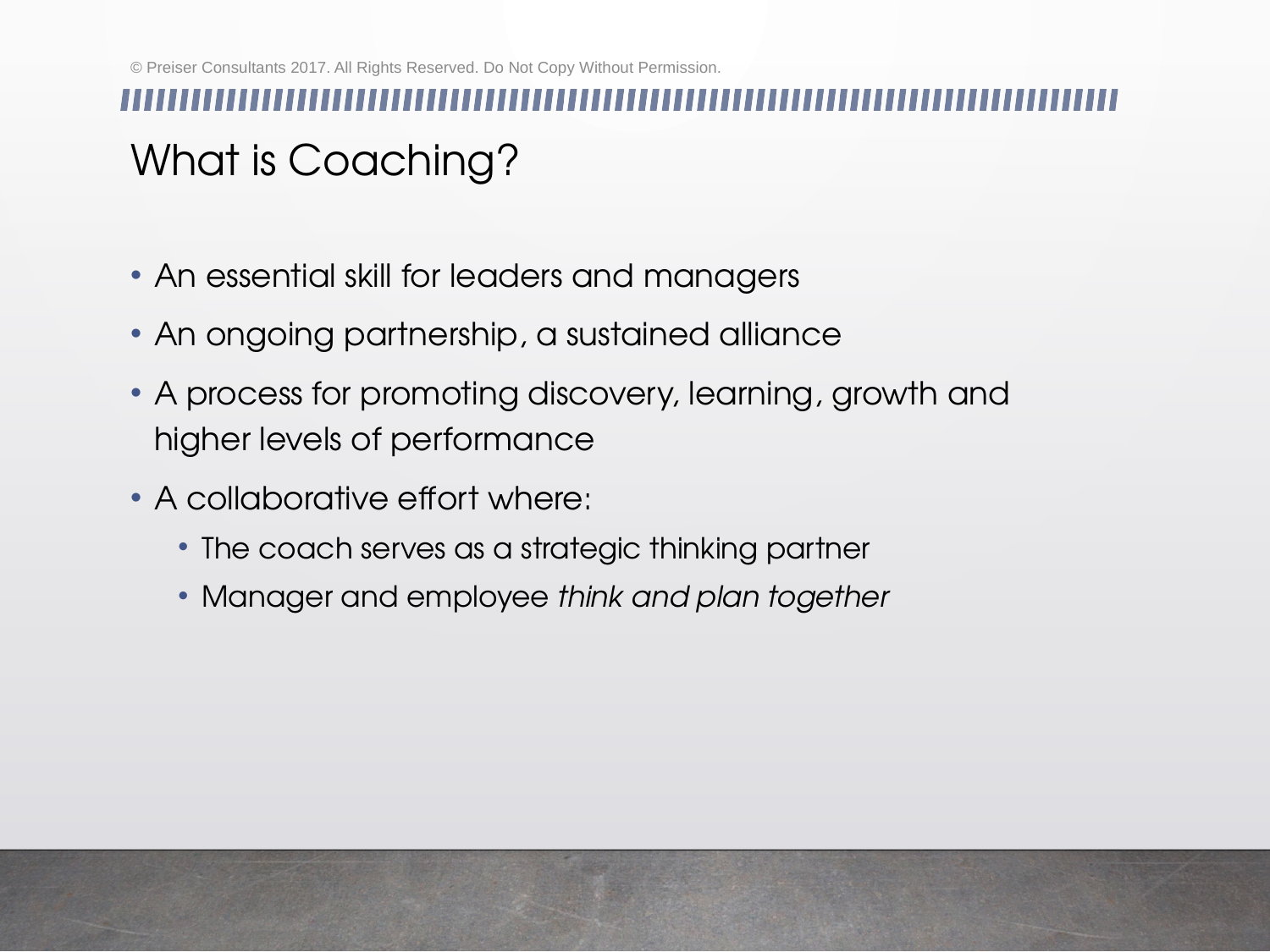

© Preiser Consultants 2017. All Rights Reserved. Do Not Copy Without Permission.
# What is Coaching?
An essential skill for leaders and managers
An ongoing partnership, a sustained alliance
A process for promoting discovery, learning, growth and higher levels of performance
A collaborative effort where:
The coach serves as a strategic thinking partner
Manager and employee think and plan together